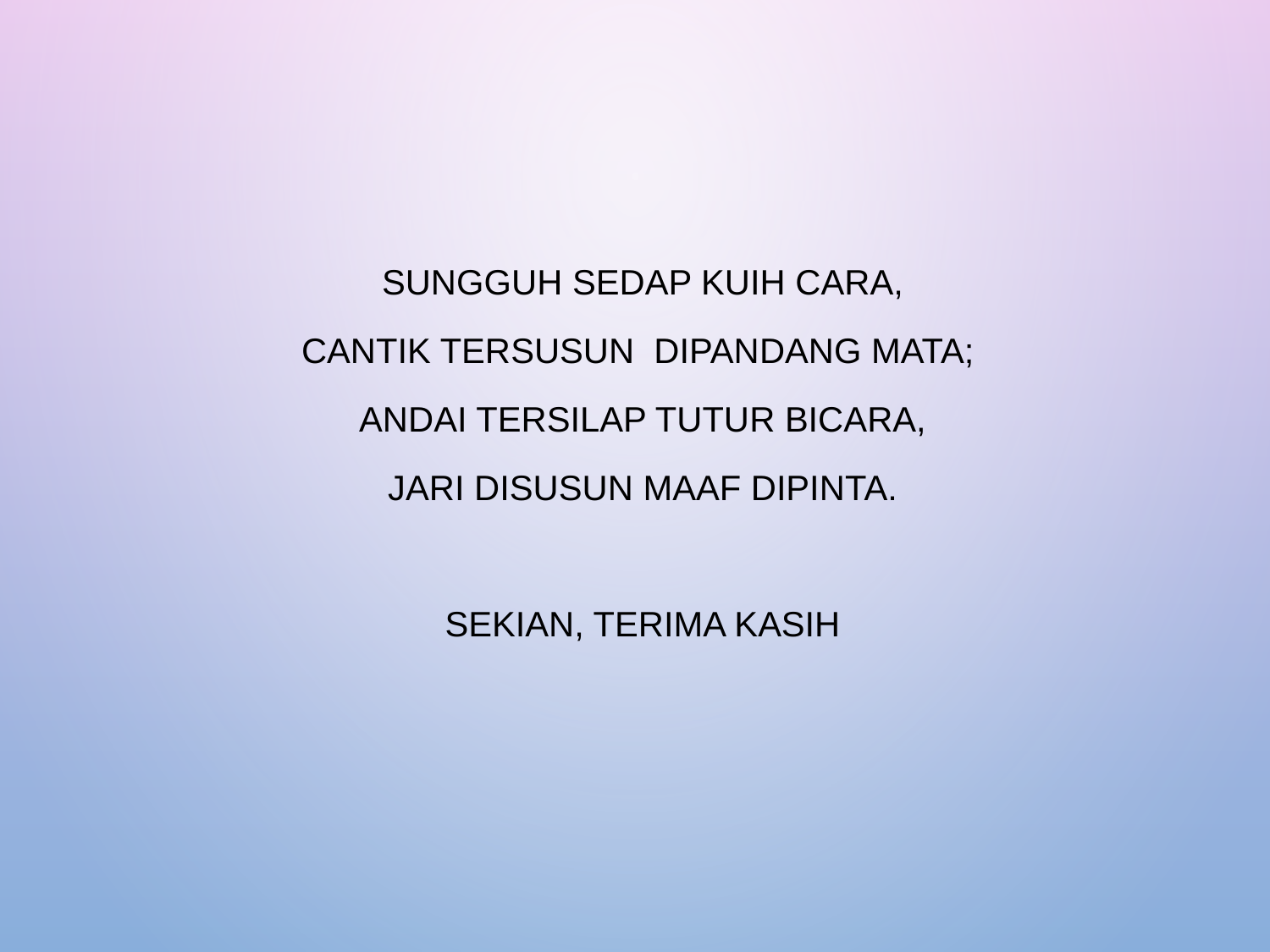

#

Sungguh sedap kuih cara,
Cantik tersusun  dipandang mata;
Andai tersilap tutur bicara,
Jari disusun maaf dipinta.

SEKIAN, TERIMA KASIH